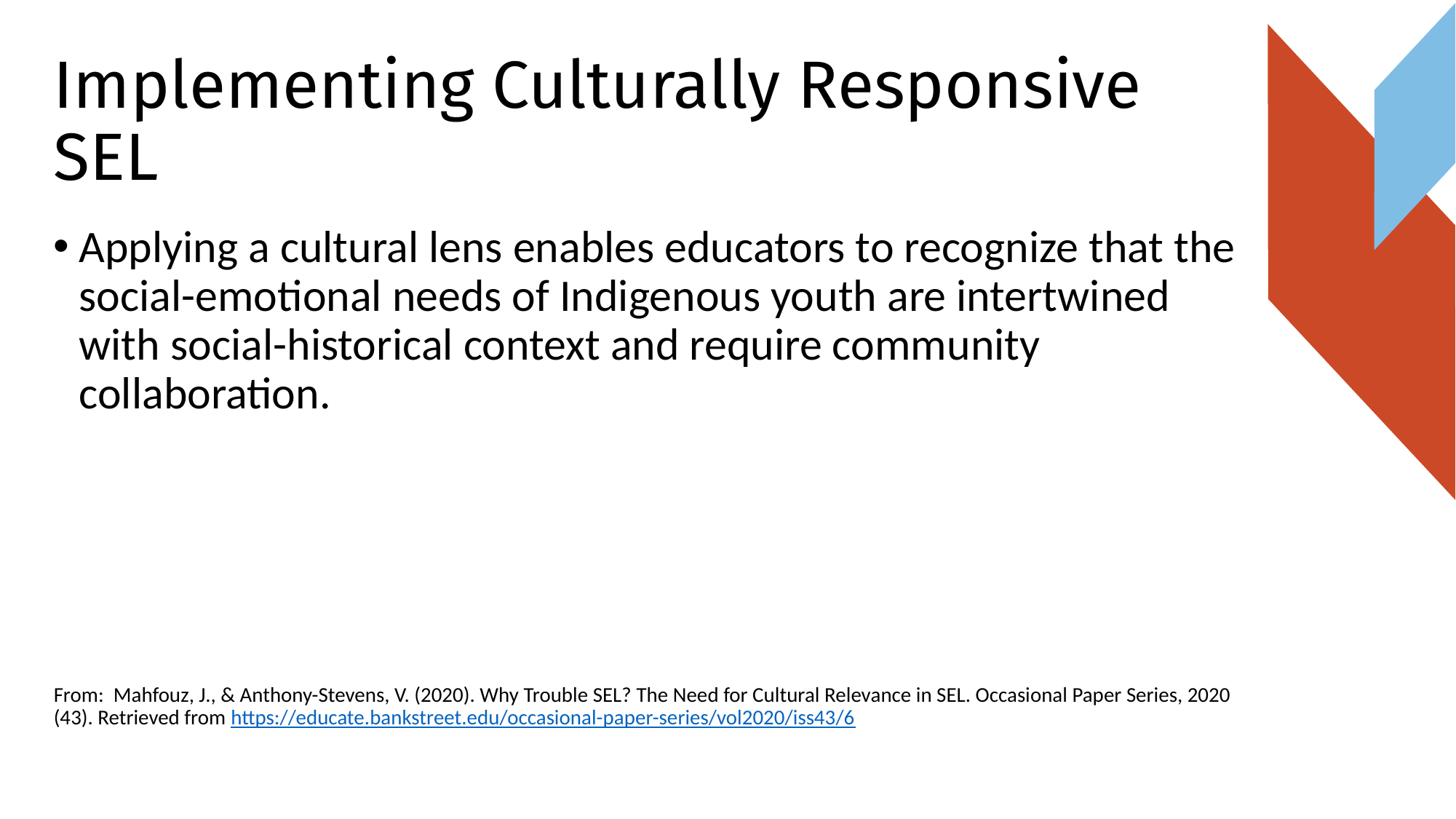

# Implementing Culturally Responsive SEL
Applying a cultural lens enables educators to recognize that the social-emotional needs of Indigenous youth are intertwined with social-historical context and require community collaboration.

From:  Mahfouz, J., & Anthony-Stevens, V. (2020). Why Trouble SEL? The Need for Cultural Relevance in SEL. Occasional Paper Series, 2020 (43). Retrieved from https://educate.bankstreet.edu/occasional-paper-series/vol2020/iss43/6